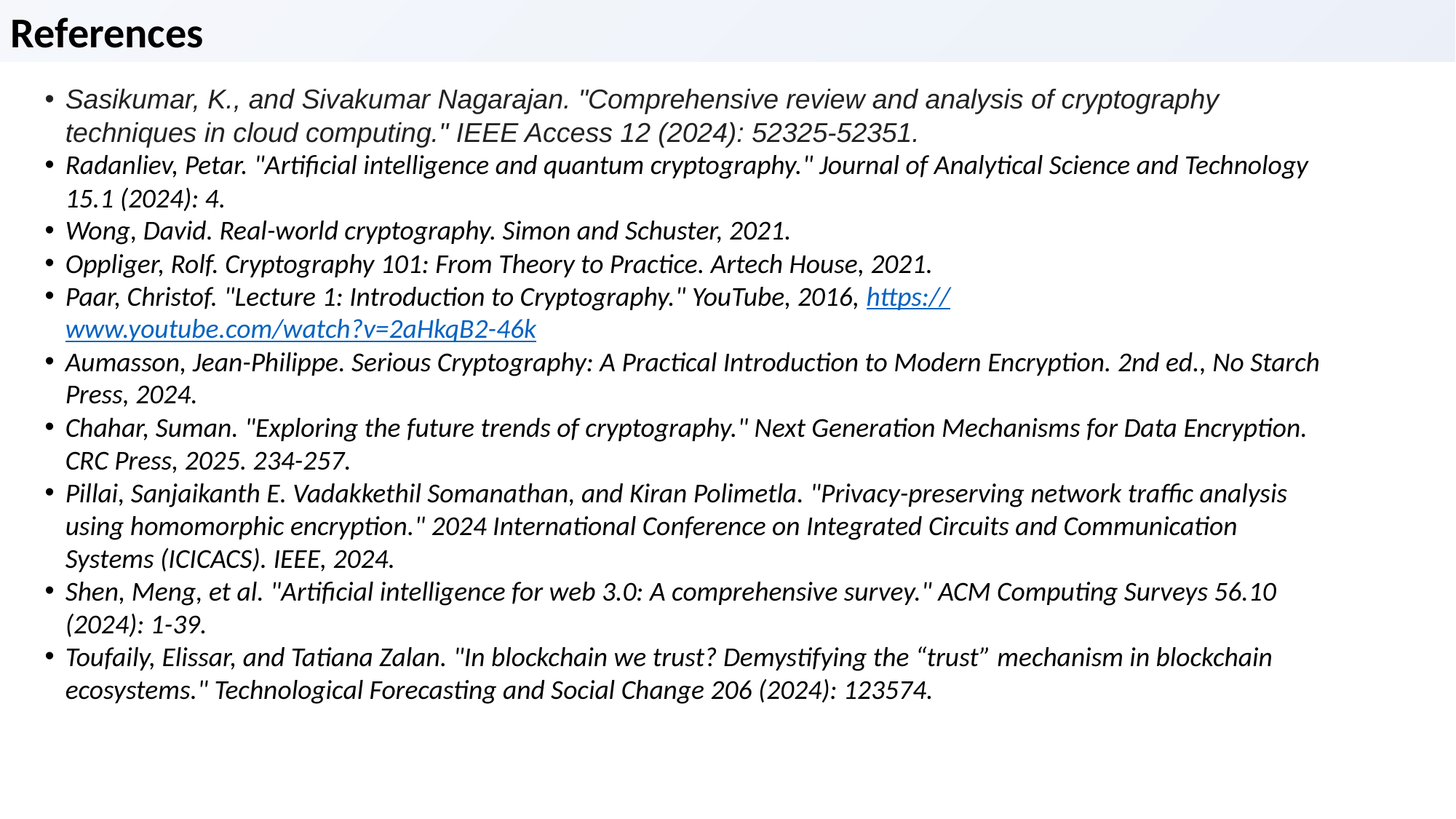

References
Sasikumar, K., and Sivakumar Nagarajan. "Comprehensive review and analysis of cryptography techniques in cloud computing." IEEE Access 12 (2024): 52325-52351.
Radanliev, Petar. "Artificial intelligence and quantum cryptography." Journal of Analytical Science and Technology 15.1 (2024): 4.
Wong, David. Real-world cryptography. Simon and Schuster, 2021.
Oppliger, Rolf. Cryptography 101: From Theory to Practice. Artech House, 2021.
Paar, Christof. "Lecture 1: Introduction to Cryptography." YouTube, 2016, https://www.youtube.com/watch?v=2aHkqB2-46k
Aumasson, Jean-Philippe. Serious Cryptography: A Practical Introduction to Modern Encryption. 2nd ed., No Starch Press, 2024.
Chahar, Suman. "Exploring the future trends of cryptography." Next Generation Mechanisms for Data Encryption. CRC Press, 2025. 234-257.
Pillai, Sanjaikanth E. Vadakkethil Somanathan, and Kiran Polimetla. "Privacy-preserving network traffic analysis using homomorphic encryption." 2024 International Conference on Integrated Circuits and Communication Systems (ICICACS). IEEE, 2024.
Shen, Meng, et al. "Artificial intelligence for web 3.0: A comprehensive survey." ACM Computing Surveys 56.10 (2024): 1-39.
Toufaily, Elissar, and Tatiana Zalan. "In blockchain we trust? Demystifying the “trust” mechanism in blockchain ecosystems." Technological Forecasting and Social Change 206 (2024): 123574.